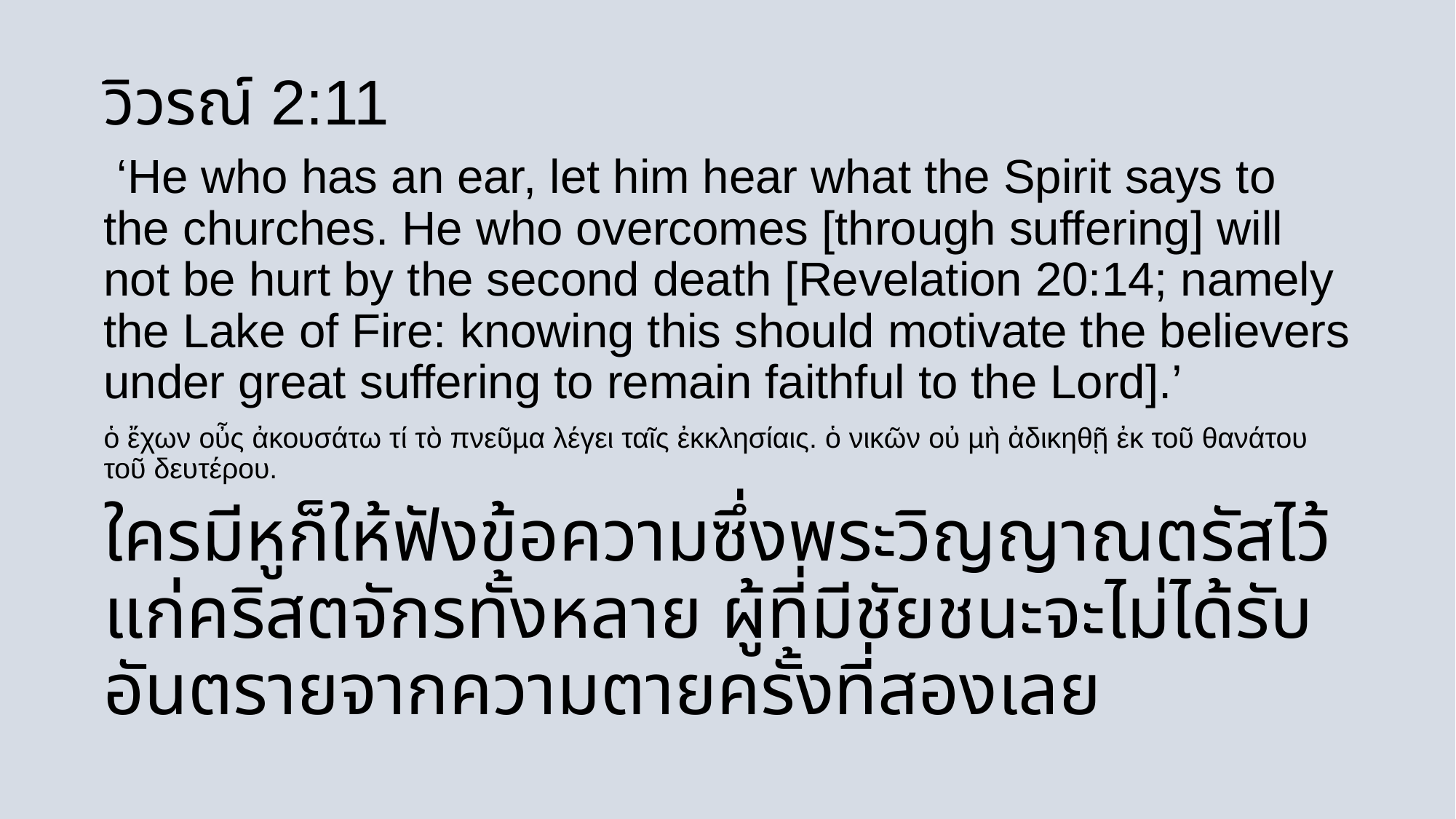

วิวรณ์ 2:11
 ‘He who has an ear, let him hear what the Spirit says to the churches. He who overcomes [through suffering] will not be hurt by the second death [Revelation 20:14; namely the Lake of Fire: knowing this should motivate the believers under great suffering to remain faithful to the Lord].’
ὁ ἔχων οὖς ἀκουσάτω τί τὸ πνεῦµα λέγει ταῖς ἐκκλησίαις. ὁ νικῶν οὐ µὴ ἀδικηθῇ ἐκ τοῦ θανάτου τοῦ δευτέρου.
ใครมีหูก็ให้ฟังข้อความซึ่งพระวิญญาณตรัสไว้แก่คริสตจักรทั้งหลาย ผู้ที่มีชัยชนะจะไม่ได้รับอันตรายจากความตายครั้งที่สองเลย